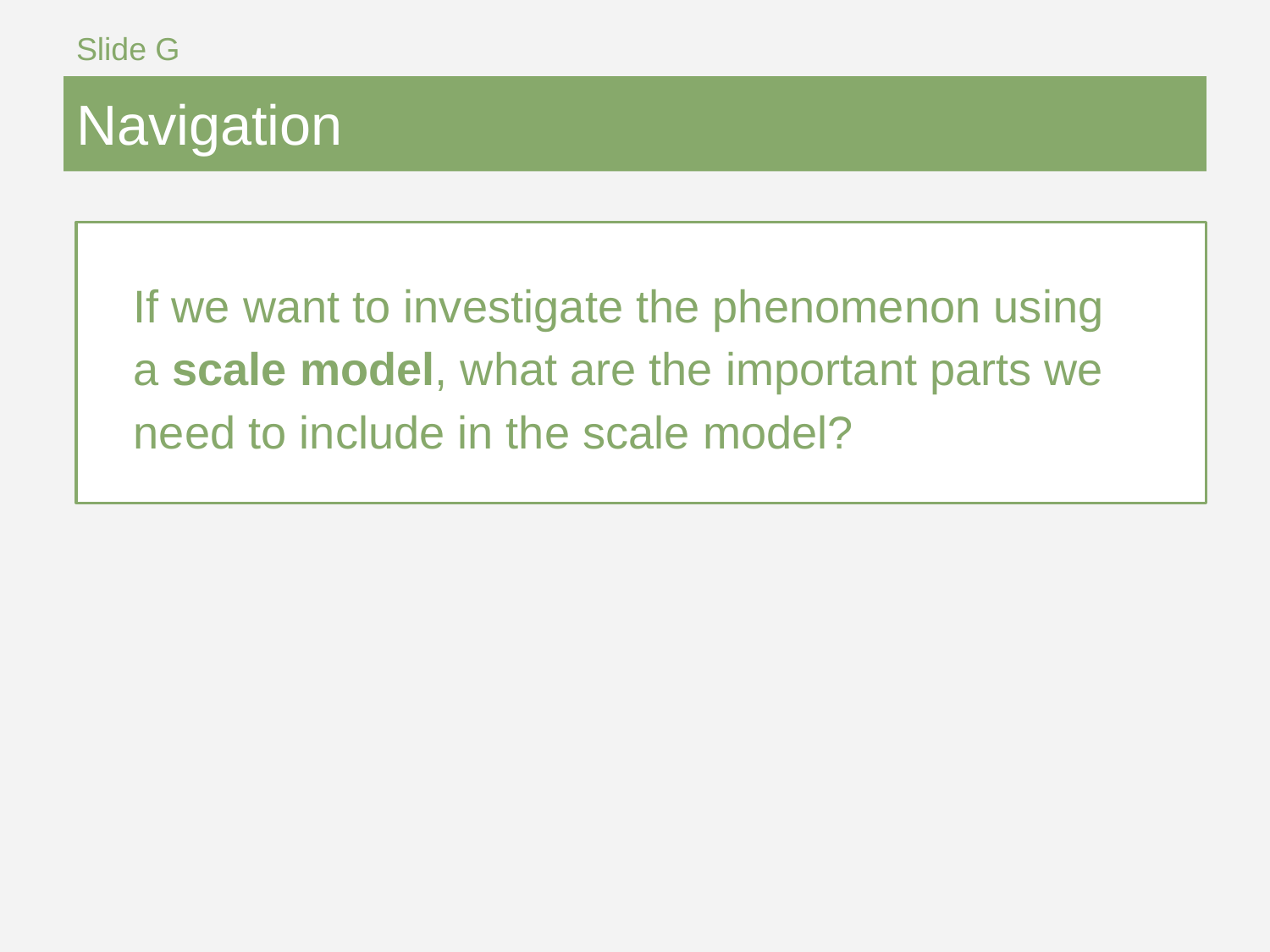

Slide G
# Navigation

If we want to investigate the phenomenon using a scale model, what are the important parts we need to include in the scale model?